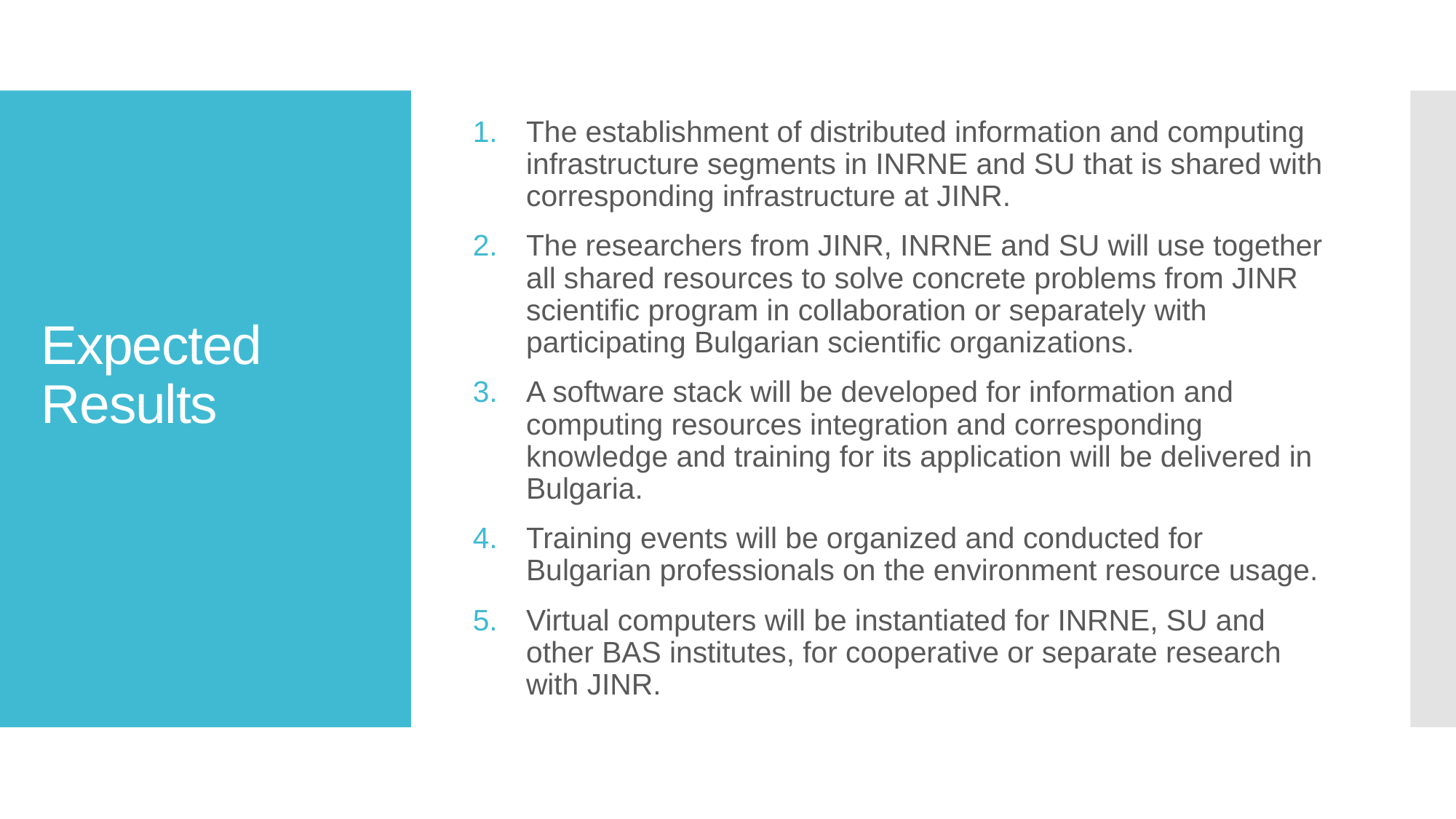

The establishment of distributed information and computing infrastructure segments in INRNE and SU that is shared with corresponding infrastructure at JINR.
The researchers from JINR, INRNE and SU will use together all shared resources to solve concrete problems from JINR scientific program in collaboration or separately with participating Bulgarian scientific organizations.
A software stack will be developed for information and computing resources integration and corresponding knowledge and training for its application will be delivered in Bulgaria.
Training events will be organized and conducted for Bulgarian professionals on the environment resource usage.
Virtual computers will be instantiated for INRNE, SU and other BAS institutes, for cooperative or separate research with JINR.
# Expected Results